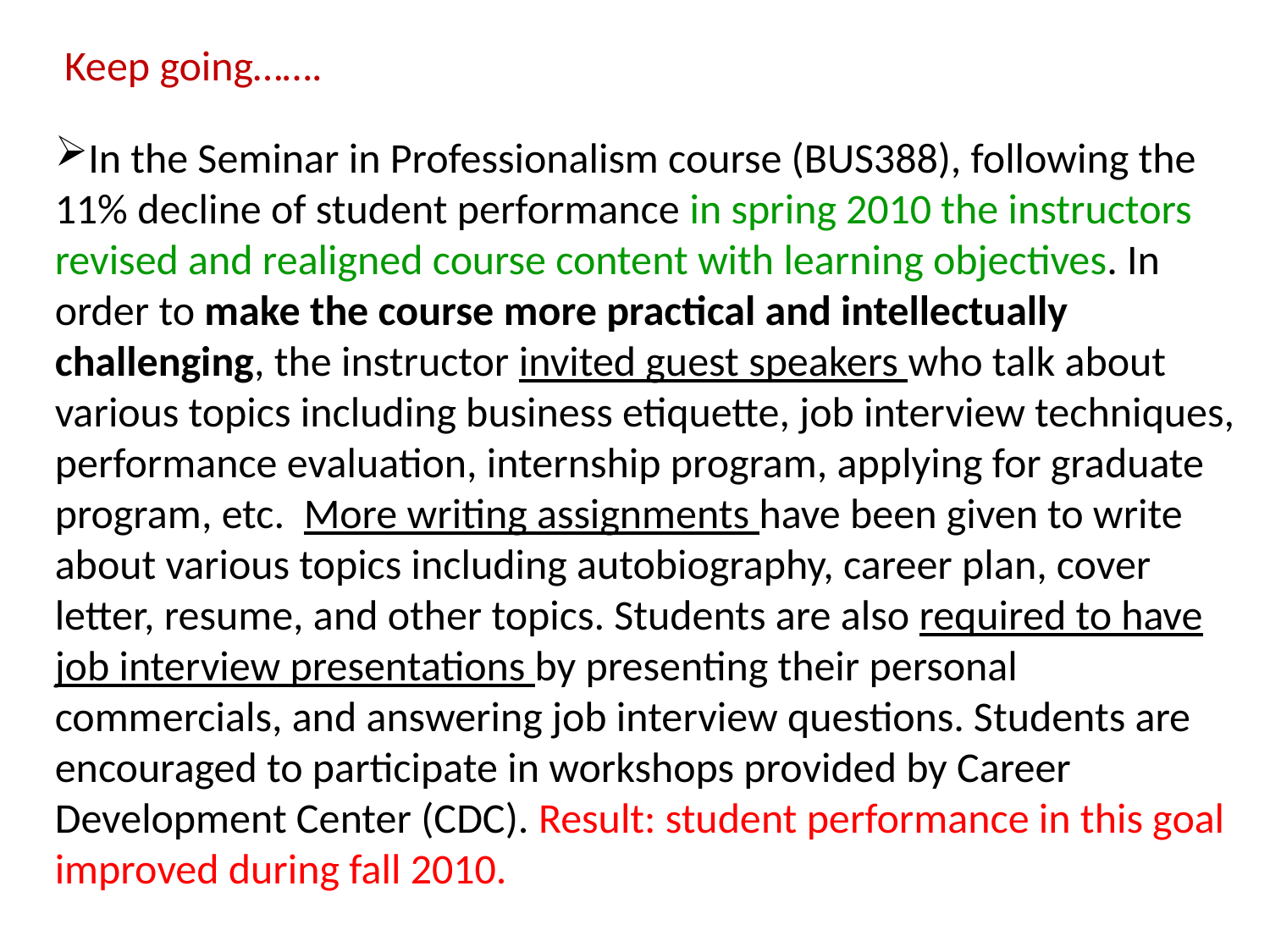

Keep going…….

In the Seminar in Professionalism course (BUS388), following the 11% decline of student performance in spring 2010 the instructors revised and realigned course content with learning objectives. In order to make the course more practical and intellectually challenging, the instructor invited guest speakers who talk about various topics including business etiquette, job interview techniques, performance evaluation, internship program, applying for graduate program, etc.  More writing assignments have been given to write about various topics including autobiography, career plan, cover letter, resume, and other topics. Students are also required to have job interview presentations by presenting their personal commercials, and answering job interview questions. Students are encouraged to participate in workshops provided by Career Development Center (CDC). Result: student performance in this goal improved during fall 2010.